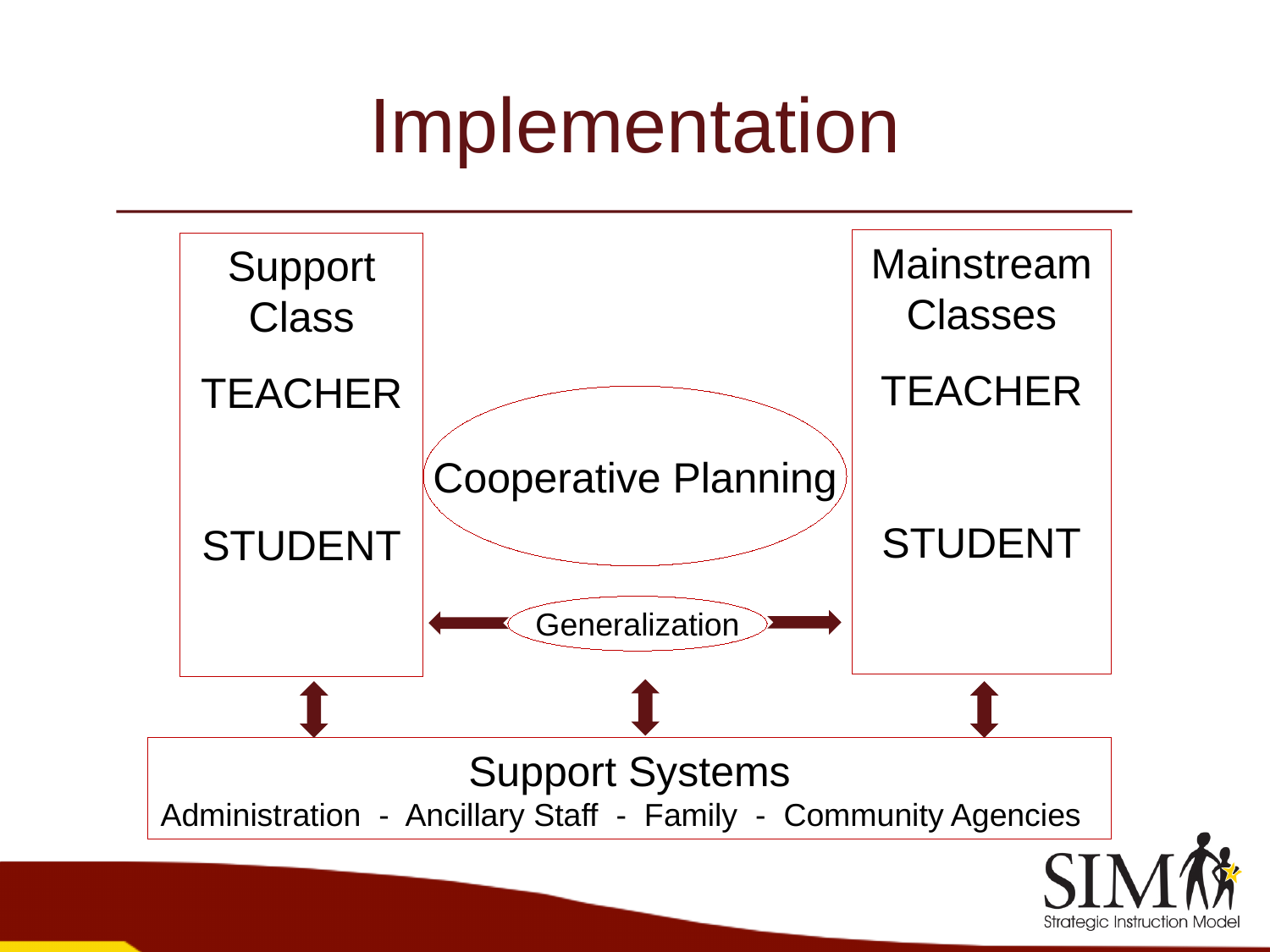

# Implementation
Mainstream
Classes

TEACHER

STUDENT

Support Class

TEACHER

STUDENT

Cooperative Planning
Generalization

Support Systems
Administration  -  Ancillary Staff  -  Family  -  Community Agencies